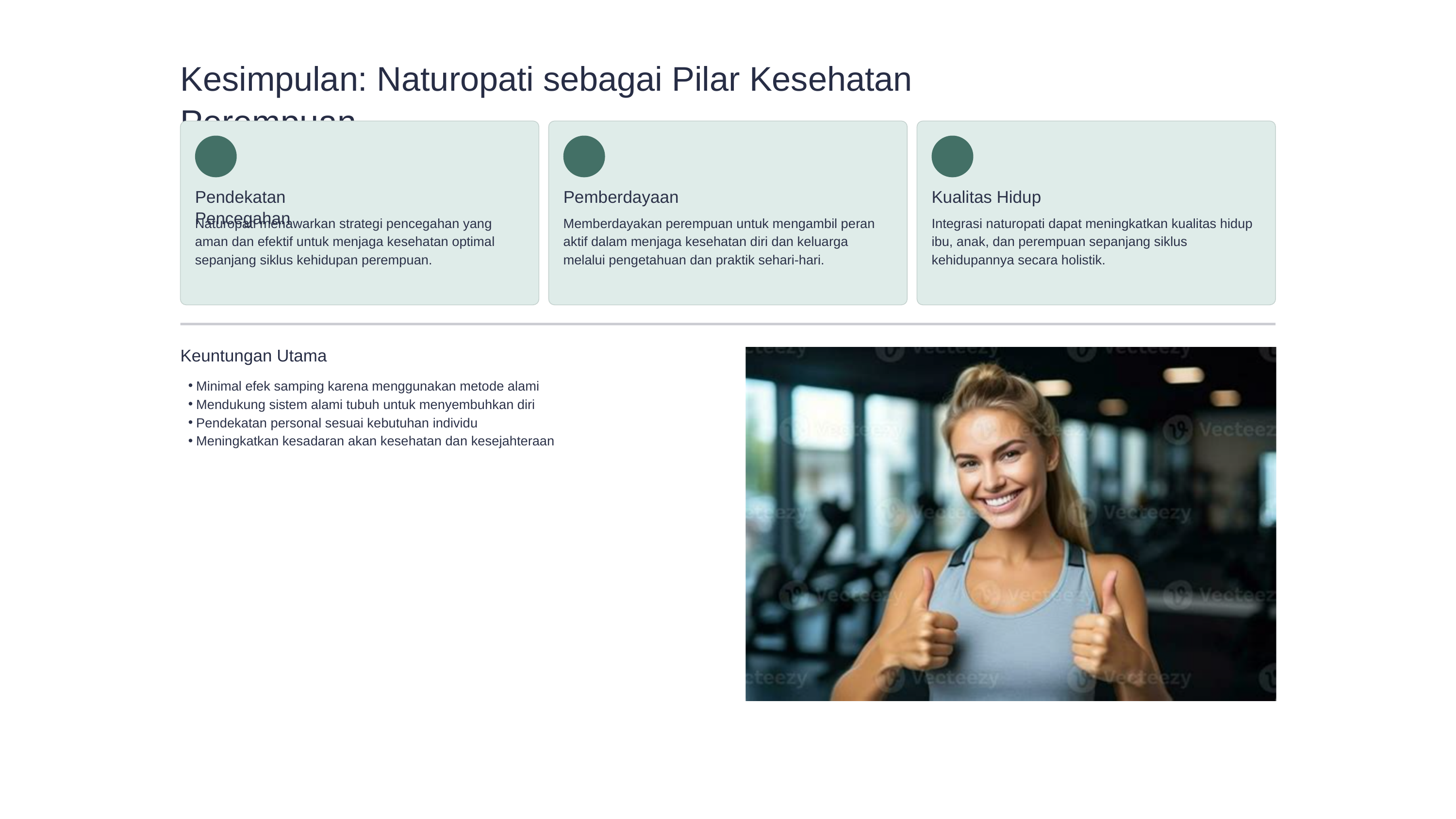

Kesimpulan: Naturopati sebagai Pilar Kesehatan Perempuan

Pendekatan Pencegahan
Pemberdayaan
Kualitas Hidup
Naturopati menawarkan strategi pencegahan yang aman dan efektif untuk menjaga kesehatan optimal sepanjang siklus kehidupan perempuan.
Memberdayakan perempuan untuk mengambil peran aktif dalam menjaga kesehatan diri dan keluarga melalui pengetahuan dan praktik sehari-hari.
Integrasi naturopati dapat meningkatkan kualitas hidup ibu, anak, dan perempuan sepanjang siklus kehidupannya secara holistik.

Keuntungan Utama

Minimal efek samping karena menggunakan metode alami
Mendukung sistem alami tubuh untuk menyembuhkan diri
Pendekatan personal sesuai kebutuhan individu
Meningkatkan kesadaran akan kesehatan dan kesejahteraan